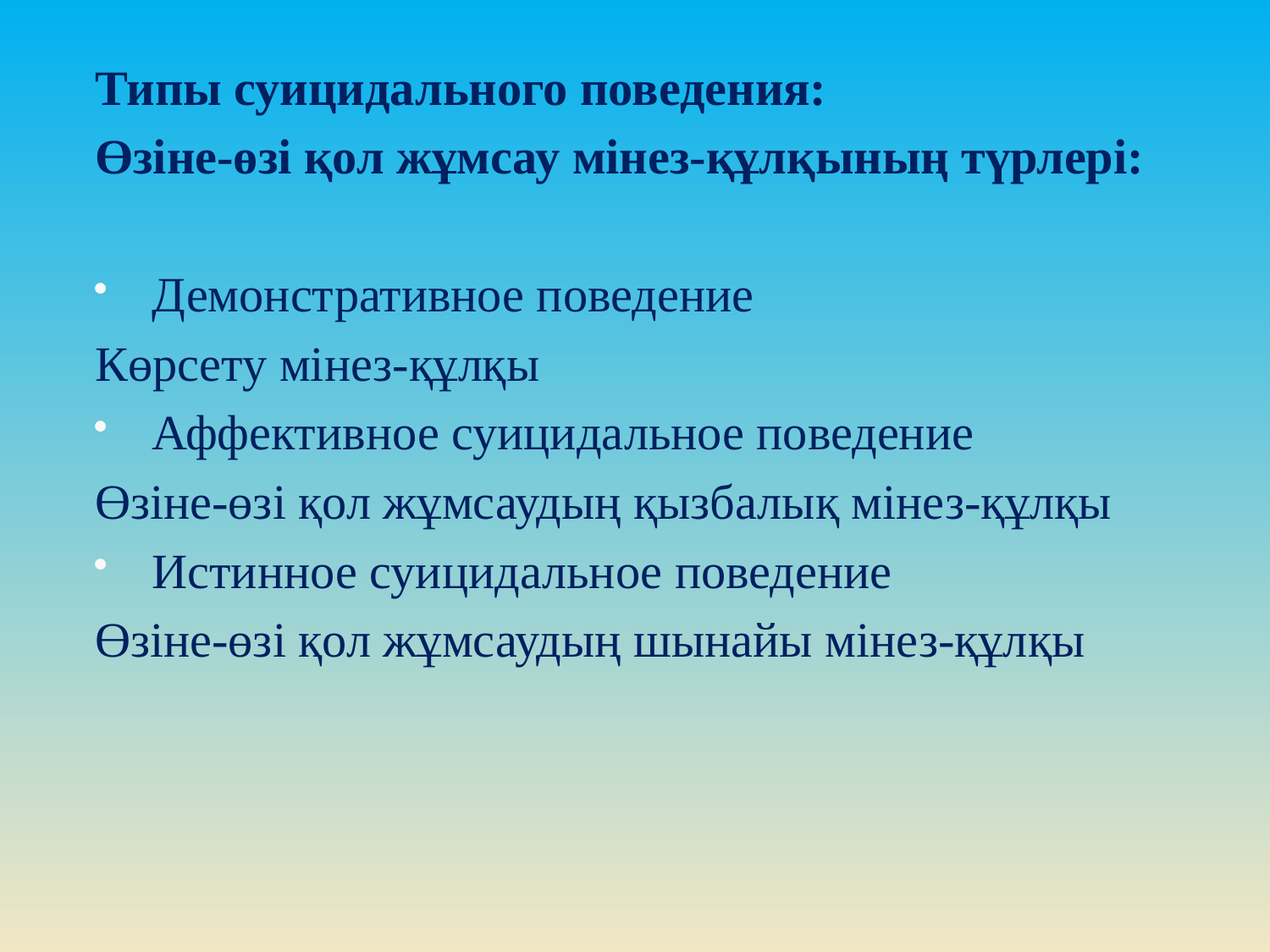

Типы суицидального поведения:
Өзіне-өзі қол жұмсау мінез-құлқының түрлері:

Демонстративное поведение
Көрсету мінез-құлқы
Аффективное суицидальное поведение
Өзіне-өзі қол жұмсаудың қызбалық мінез-құлқы
Истинное суицидальное поведение
Өзіне-өзі қол жұмсаудың шынайы мінез-құлқы